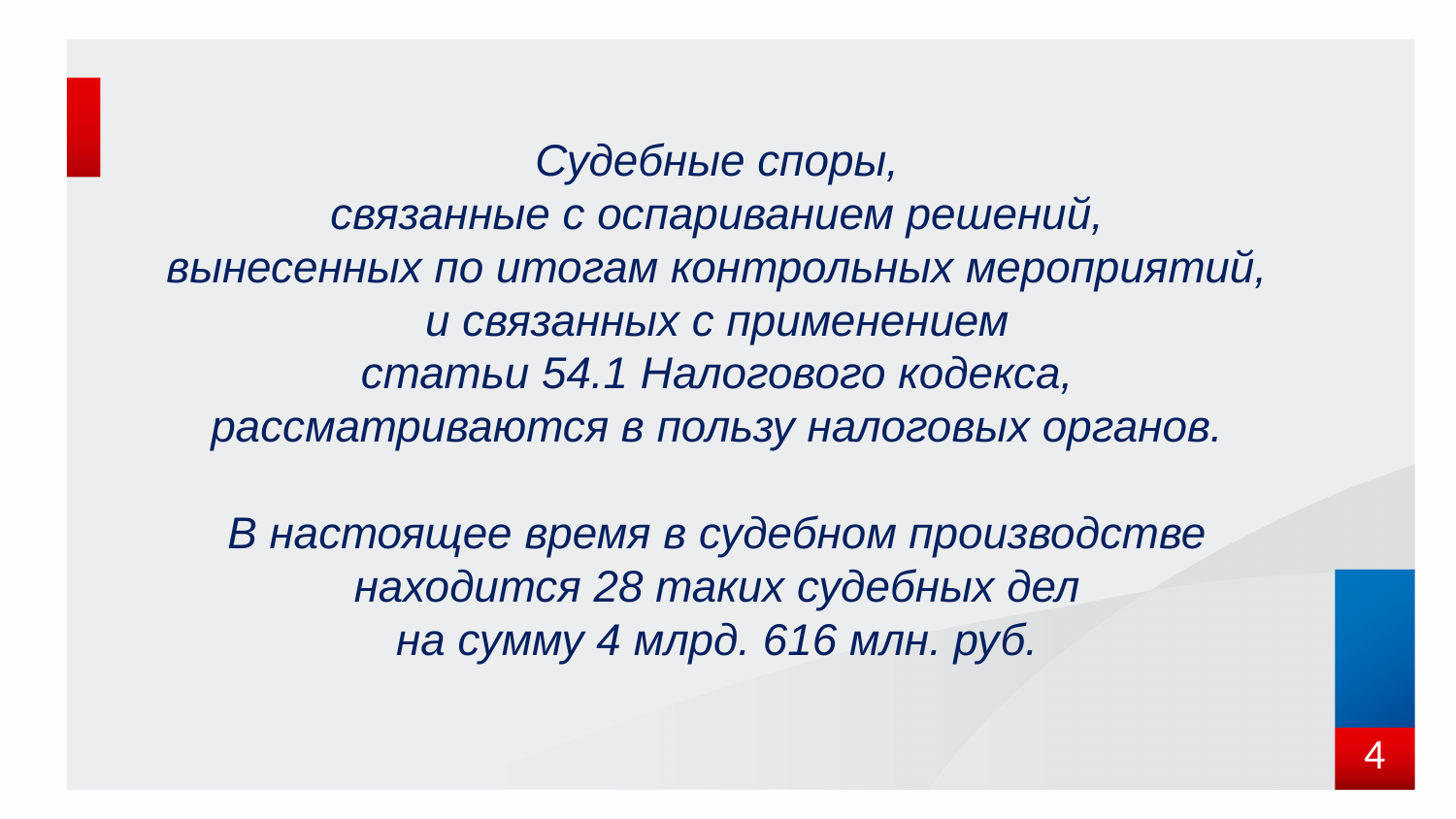

# Судебные споры, связанные с оспариванием решений, вынесенных по итогам контрольных мероприятий, и связанных с применением статьи 54.1 Налогового кодекса, рассматриваются в пользу налоговых органов. В настоящее время в судебном производстве находится 28 таких судебных дел на сумму 4 млрд. 616 млн. руб.

4